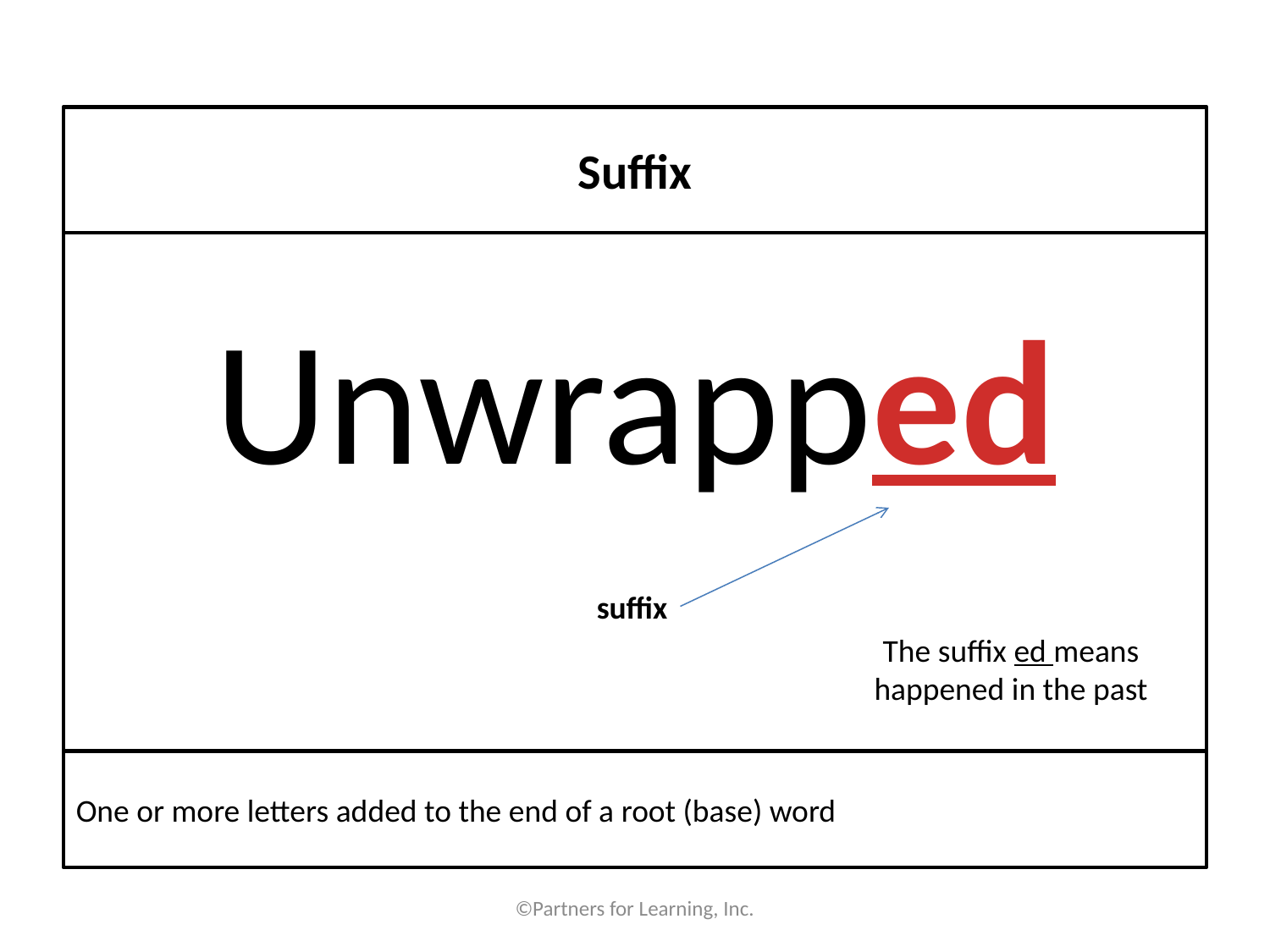

#
Suffix
Unwrapped
suffix
The suffix ed means happened in the past
One or more letters added to the end of a root (base) word
©Partners for Learning, Inc.